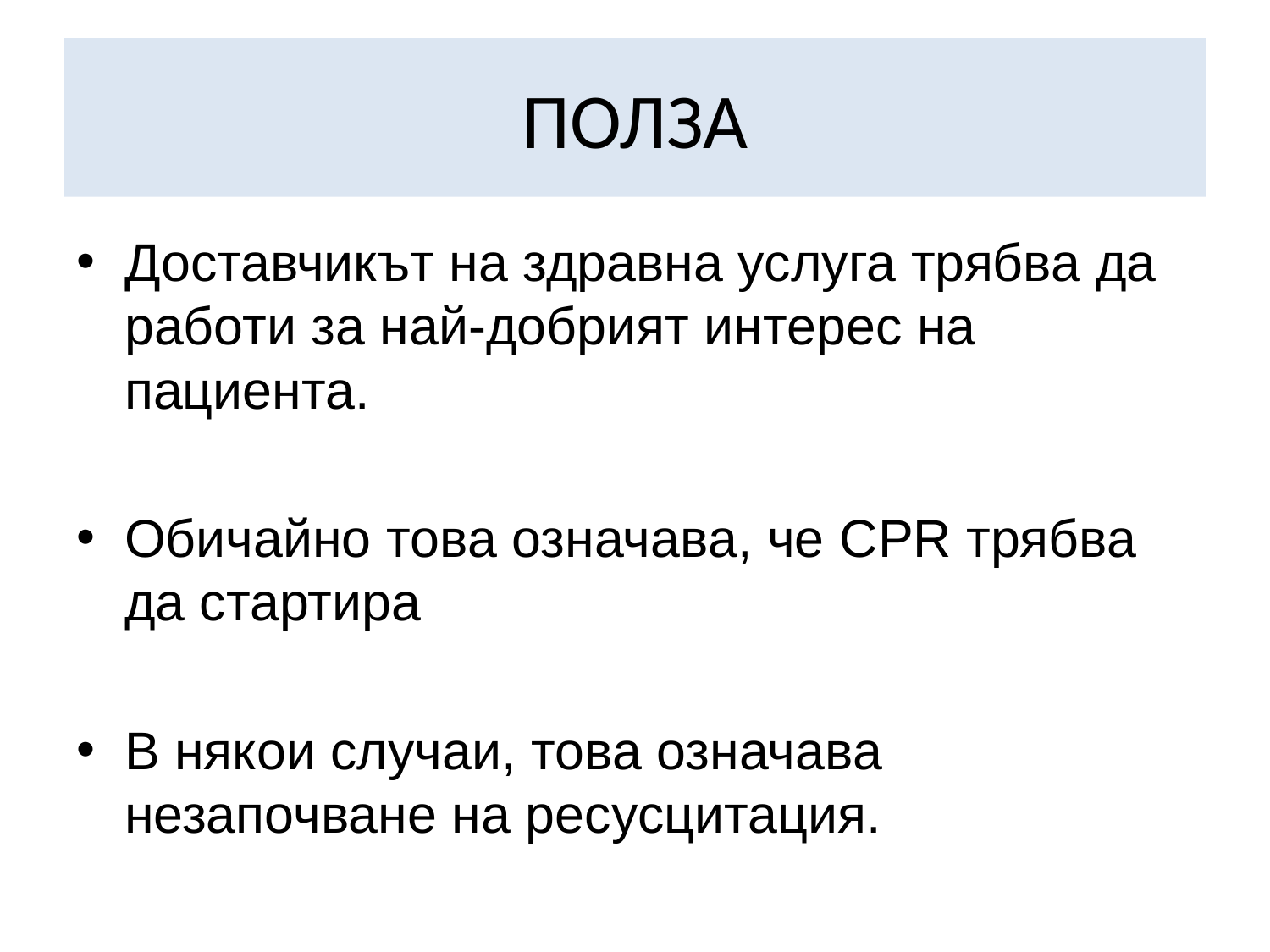

# ПОЛЗА
Доставчикът на здравна услуга трябва да работи за най-добрият интерес на пациента.

Обичайно това означава, че CPR трябва да стартира

В някои случаи, това означава незапочване на ресусцитация.